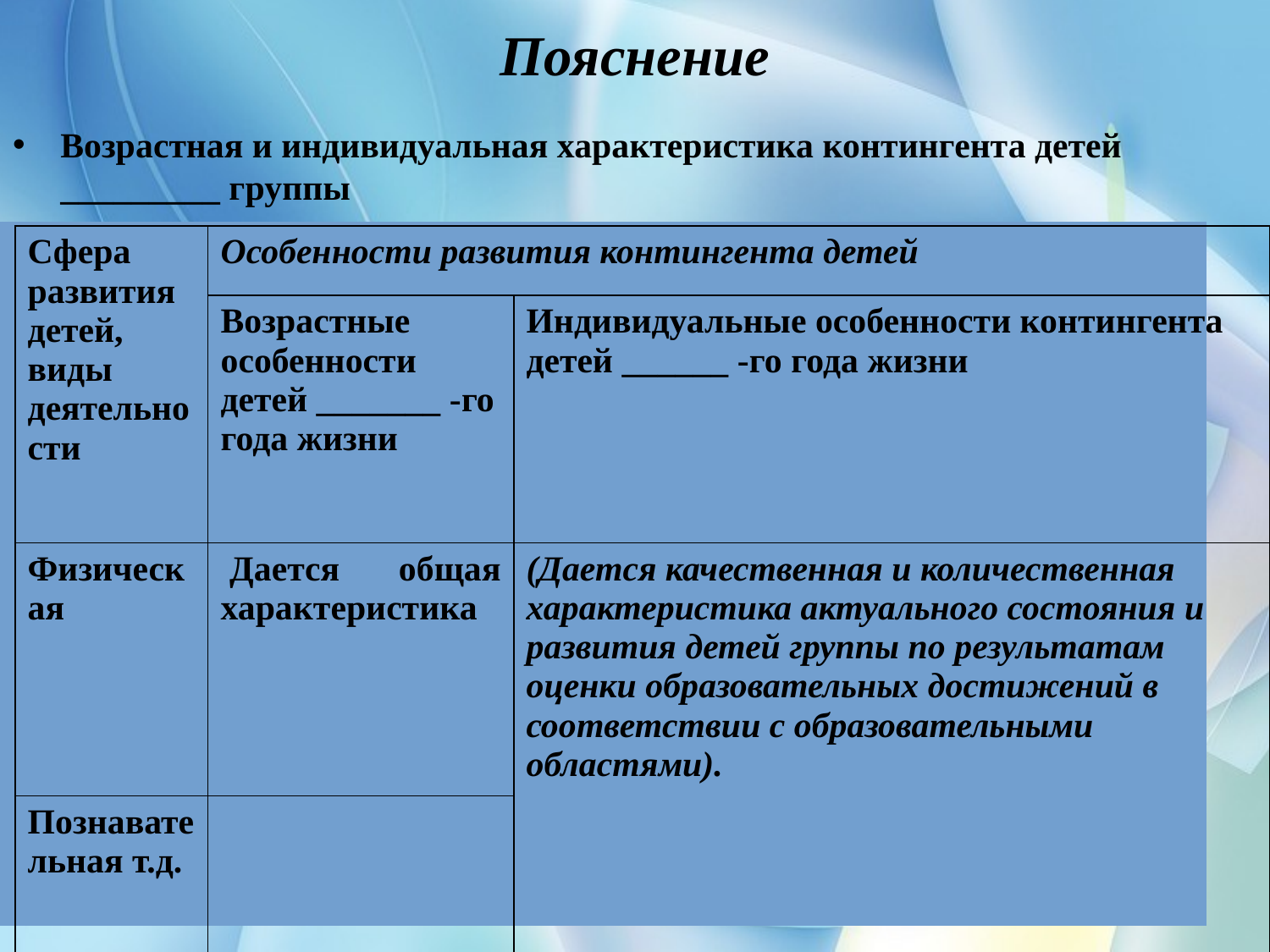

# Пояснение
Возрастная и индивидуальная характеристика контингента детей _________ группы

| Сфера развития детей, виды деятельности | Особенности развития контингента детей |  |
| --- | --- | --- |
|  | Возрастные особенности детей \_\_\_\_\_\_\_ -го года жизни | Индивидуальные особенности контингента детей \_\_\_\_\_\_ -го года жизни |
| Физическая | Дается общая характеристика | (Дается качественная и количественная характеристика актуального состояния и развития детей группы по результатам оценки образовательных достижений в соответствии с образовательными областями). |
| Познавательная т.д. |  |  |